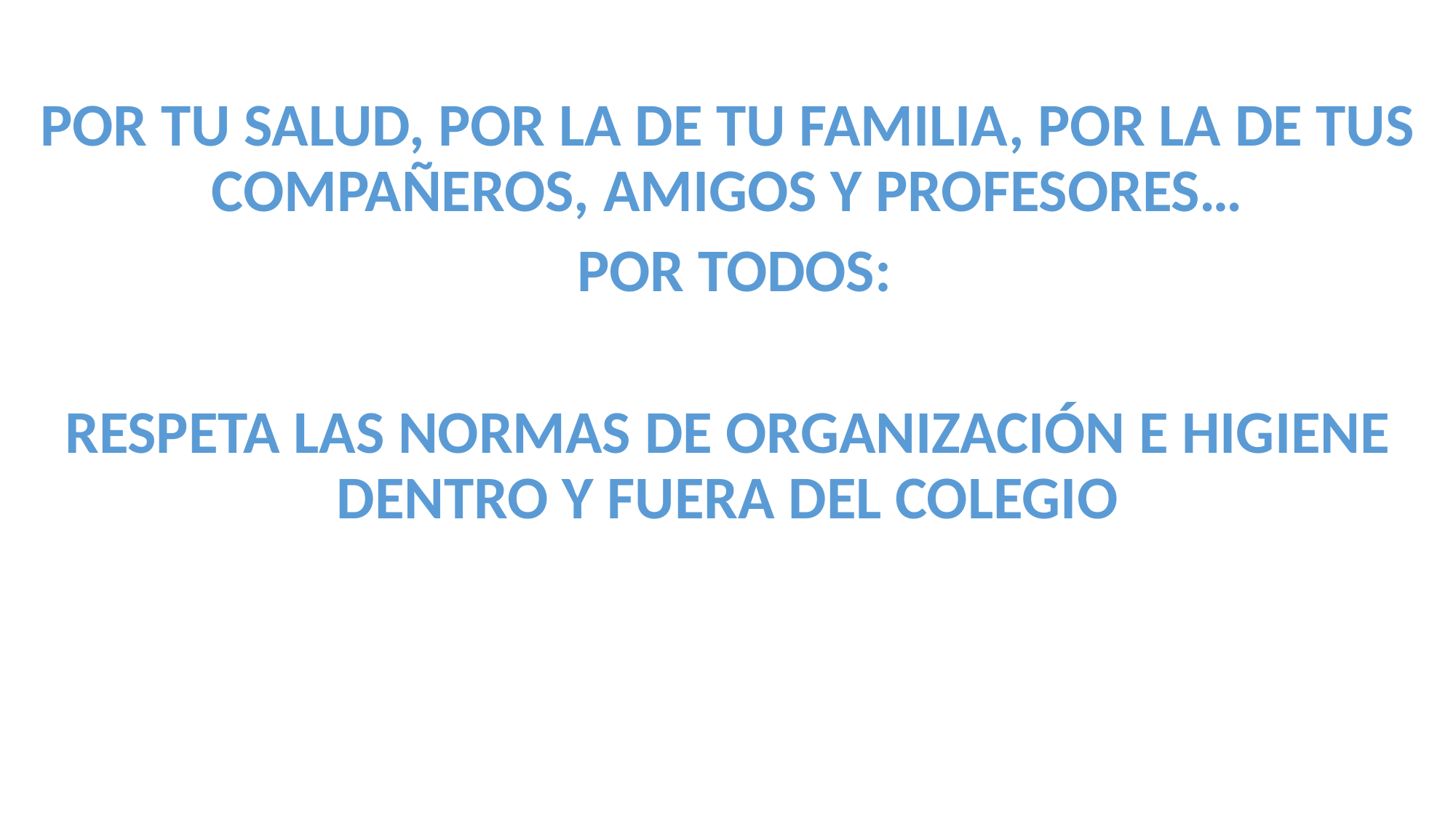

POR TU SALUD, POR LA DE TU FAMILIA, POR LA DE TUS COMPAÑEROS, AMIGOS Y PROFESORES…
 POR TODOS:

RESPETA LAS NORMAS DE ORGANIZACIÓN E HIGIENE DENTRO Y FUERA DEL COLEGIO